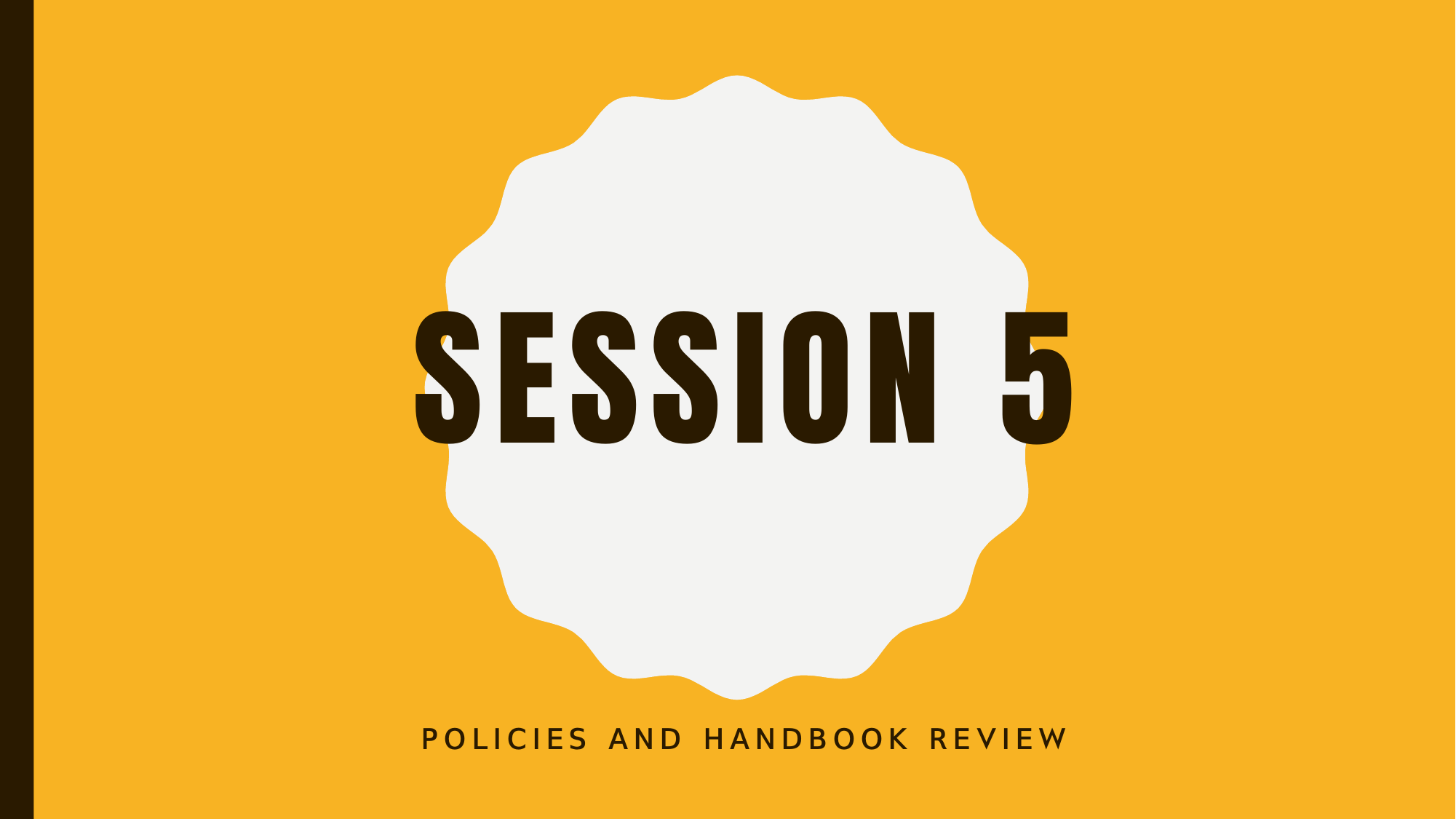

# Session 5
Policies and handbook review